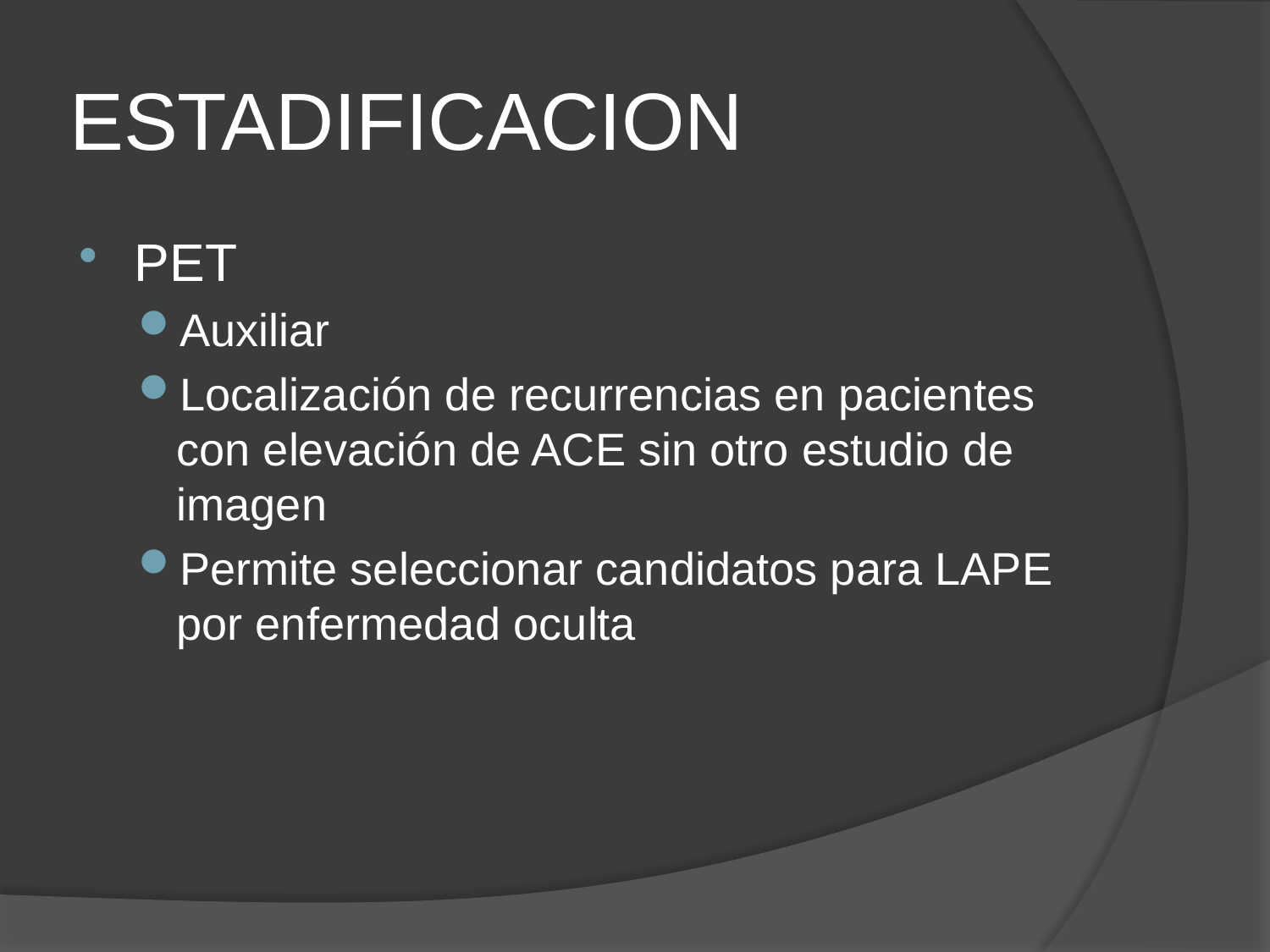

# ESTADIFICACION
PET
Auxiliar
Localización de recurrencias en pacientes con elevación de ACE sin otro estudio de imagen
Permite seleccionar candidatos para LAPE por enfermedad oculta